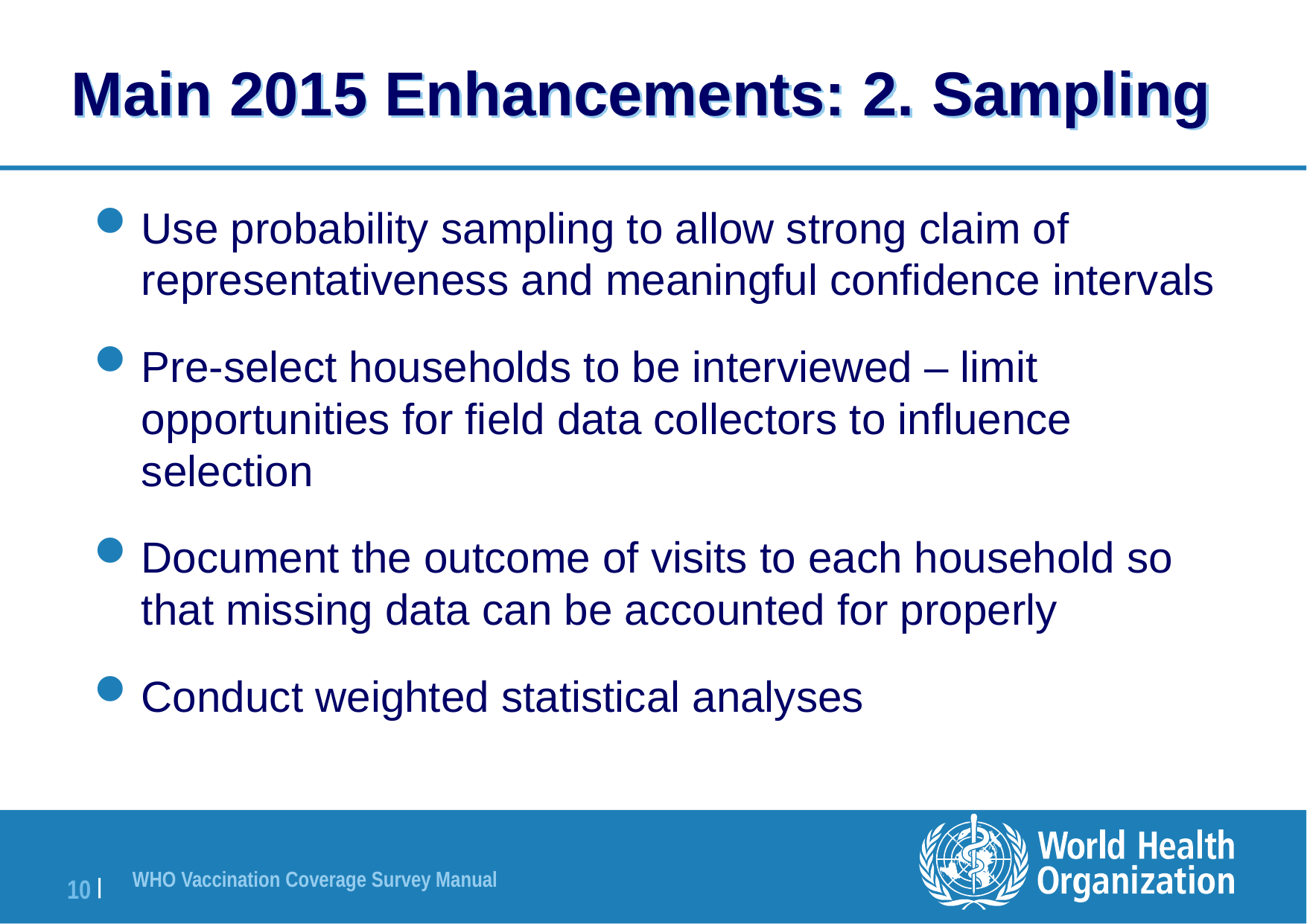

# Main 2015 Enhancements: 2. Sampling
Use probability sampling to allow strong claim of representativeness and meaningful confidence intervals
Pre-select households to be interviewed – limit opportunities for field data collectors to influence selection
Document the outcome of visits to each household so that missing data can be accounted for properly
Conduct weighted statistical analyses